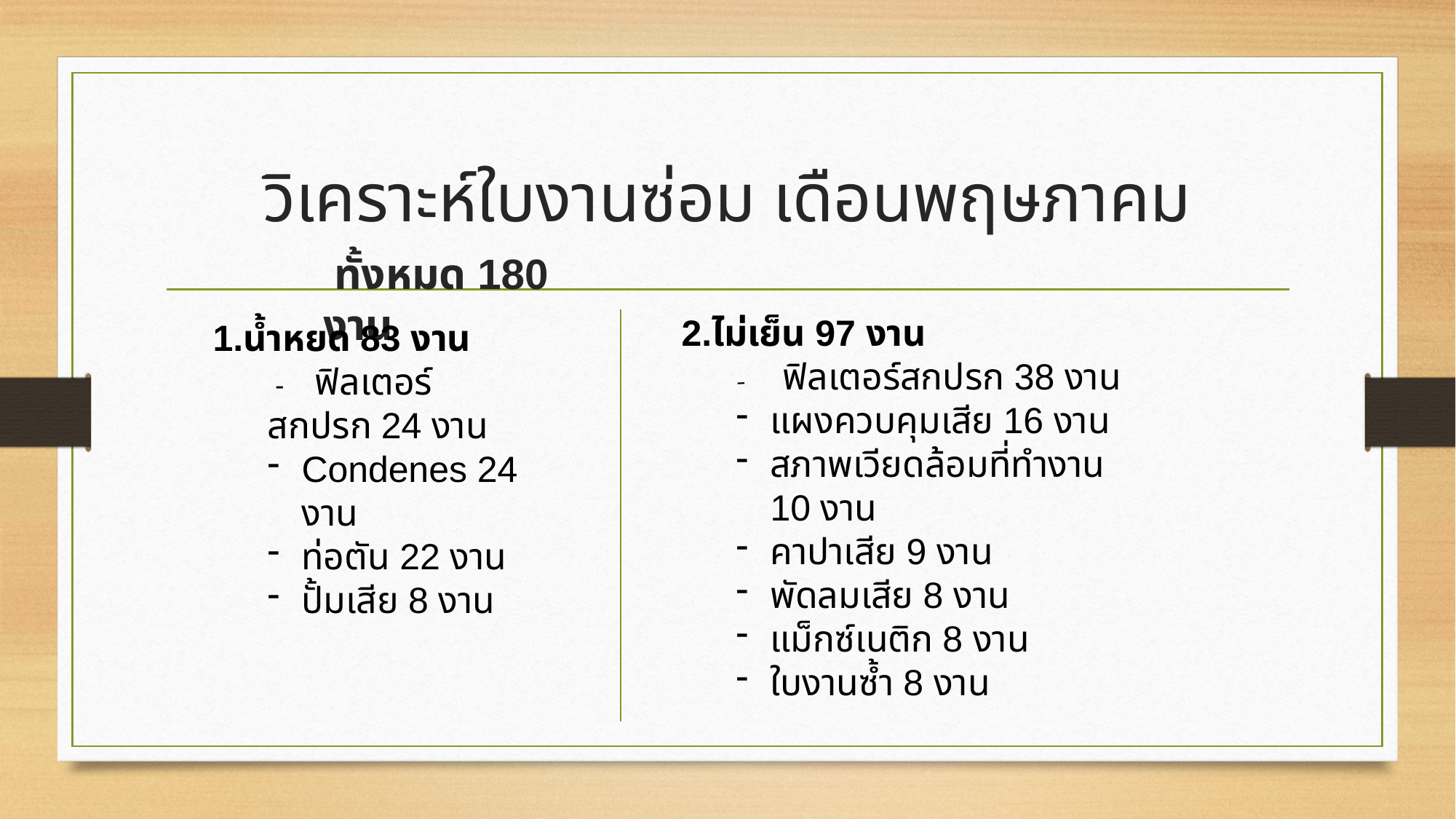

# วิเคราะห์ใบงานซ่อม เดือนพฤษภาคม
 ทั้งหมด 180 งาน

2.ไม่เย็น 97 งาน
-     ฟิลเตอร์สกปรก 38 งาน
แผงควบคุมเสีย 16 งาน
สภาพเวียดล้อมที่ทำงาน 10 งาน
คาปาเสีย 9 งาน
พัดลมเสีย 8 งาน
แม็กซ์เนติก 8 งาน
ใบงานซ้ำ 8 งาน

1.น้ำหยด 83 งาน
 -    ฟิลเตอร์สกปรก 24 งาน
Condenes 24 งาน
ท่อตัน 22 งาน
ปั้มเสีย 8 งาน